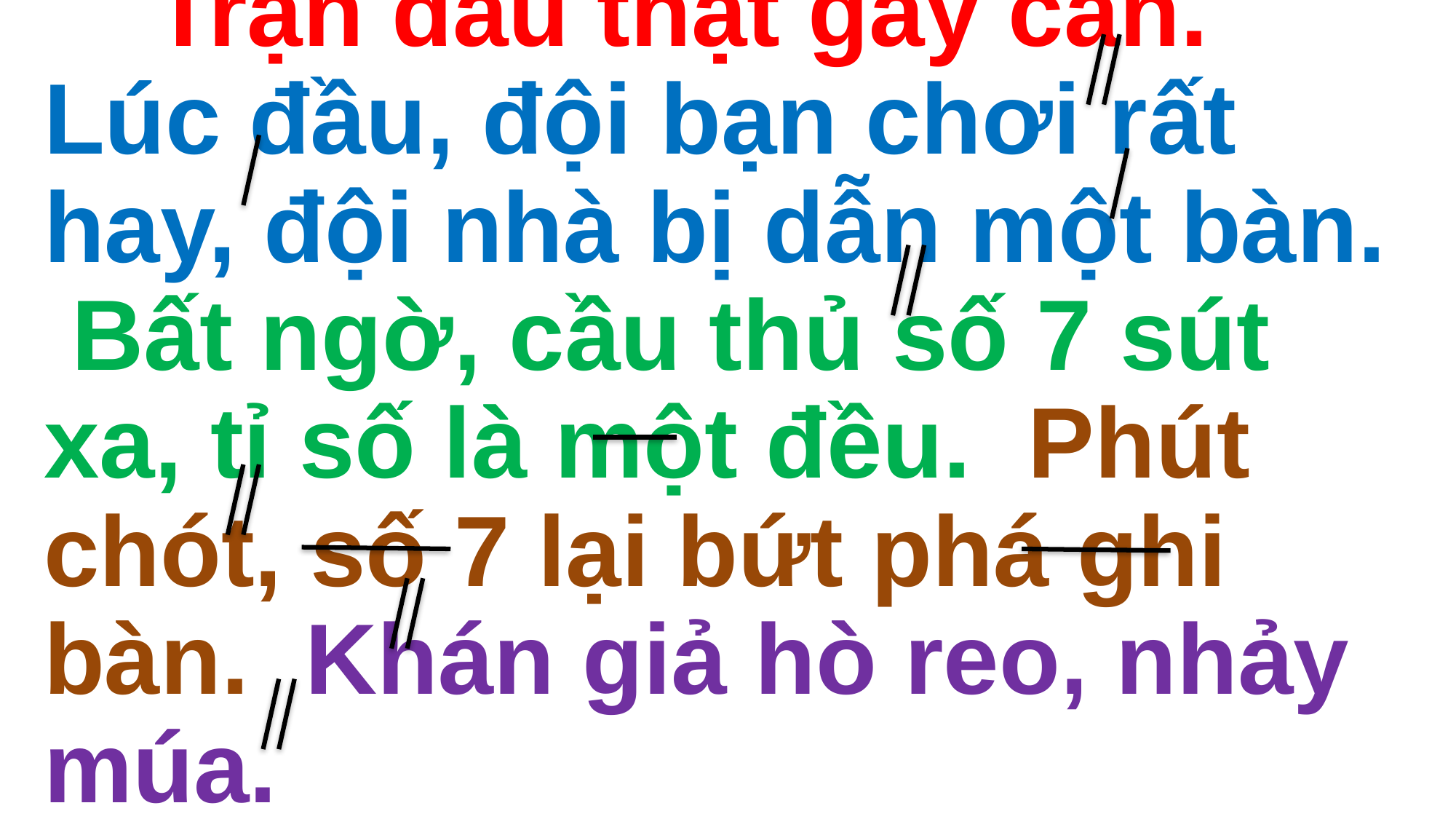

Trận đấu thật gay cấn.  Lúc đầu, đội bạn chơi rất hay, đội nhà bị dẫn một bàn.  Bất ngờ, cầu thủ số 7 sút xa, tỉ số là một đều.  Phút chót, số 7 lại bứt phá ghi bàn.  Khán giả hò reo, nhảy múa.